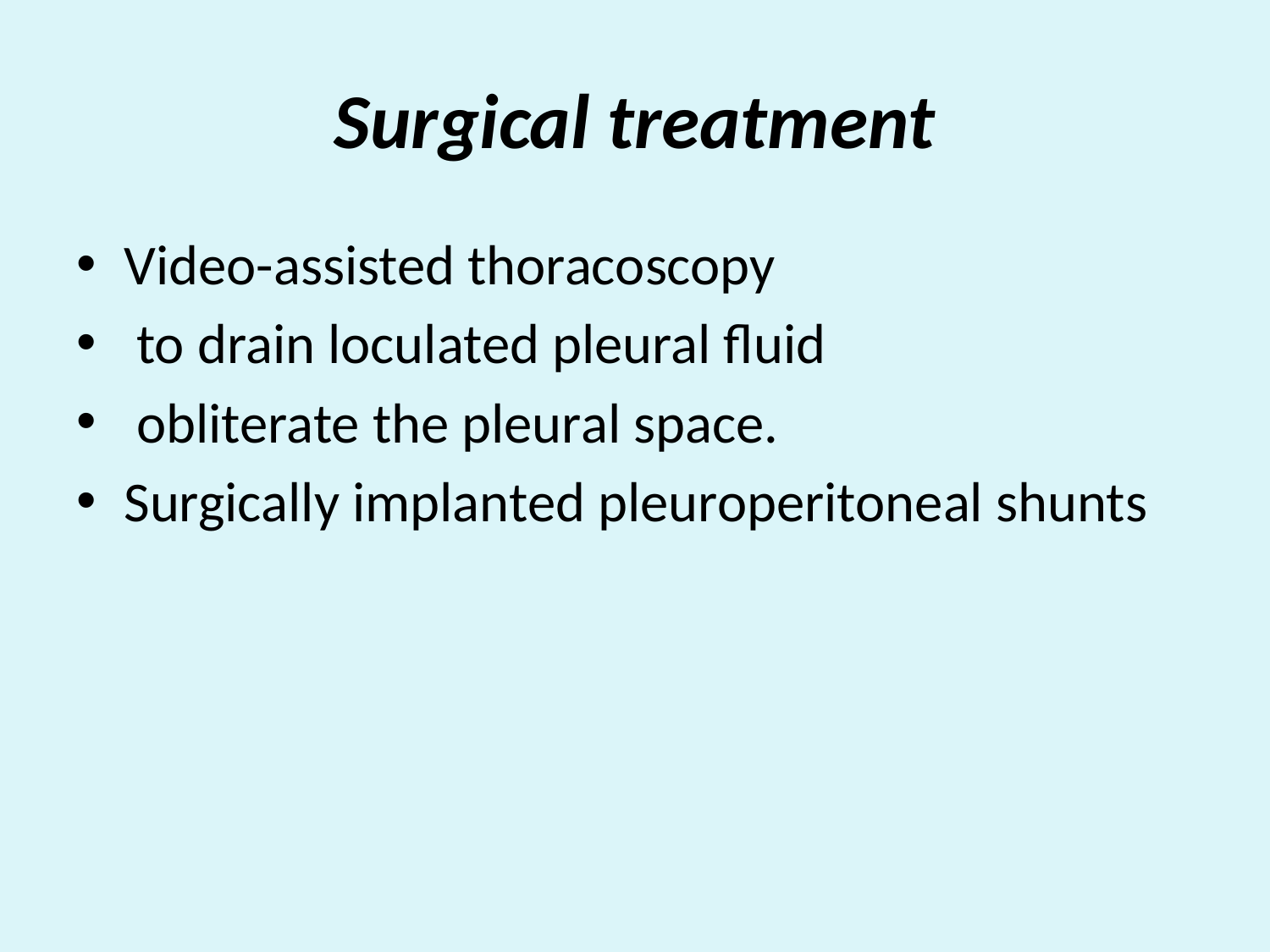

# Surgical treatment
Video-assisted thoracoscopy
 to drain loculated pleural fluid
 obliterate the pleural space.
Surgically implanted pleuroperitoneal shunts